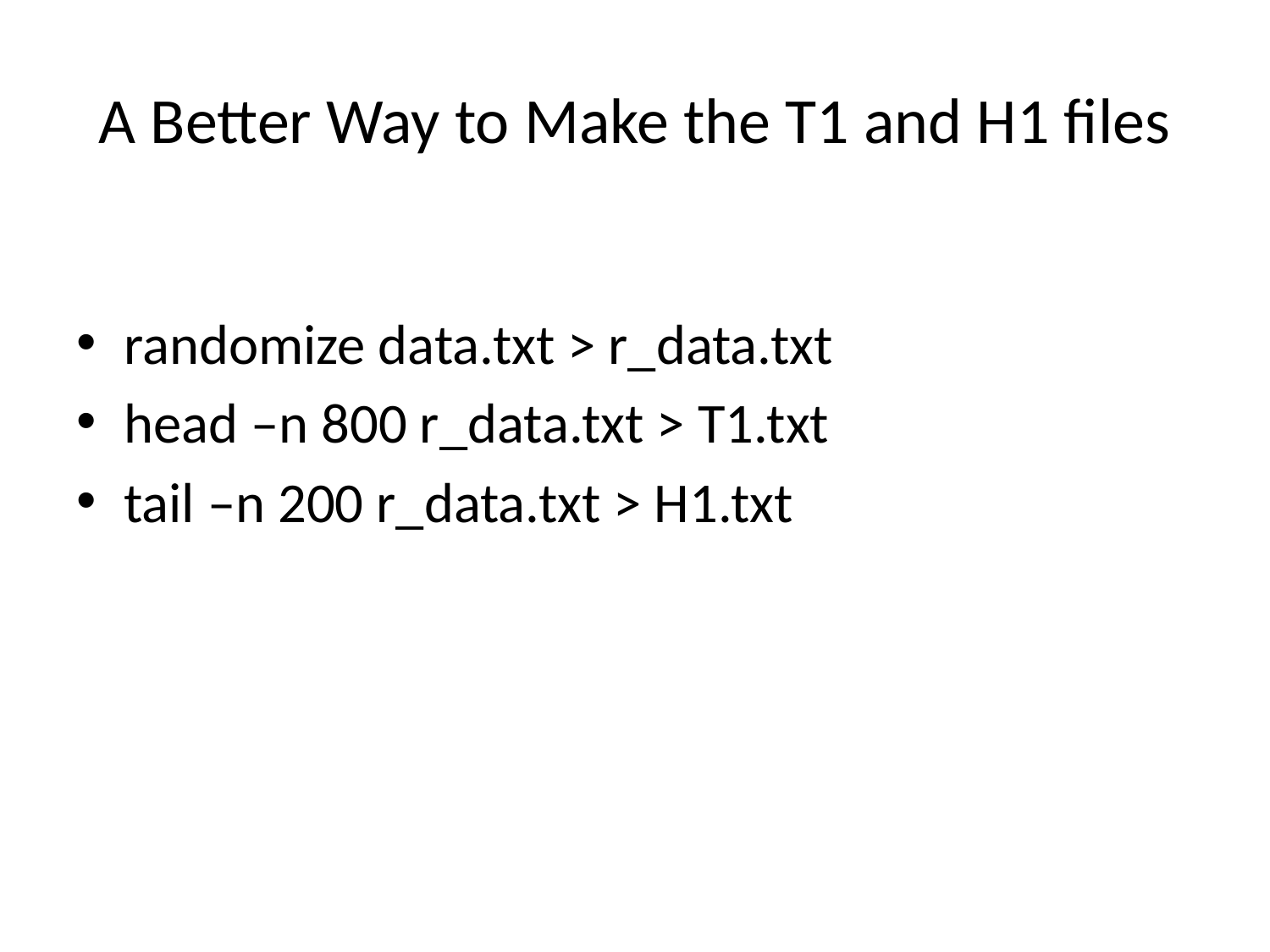

# A Better Way to Make the T1 and H1 files

randomize data.txt > r_data.txt
head –n 800 r_data.txt > T1.txt
tail –n 200 r_data.txt > H1.txt